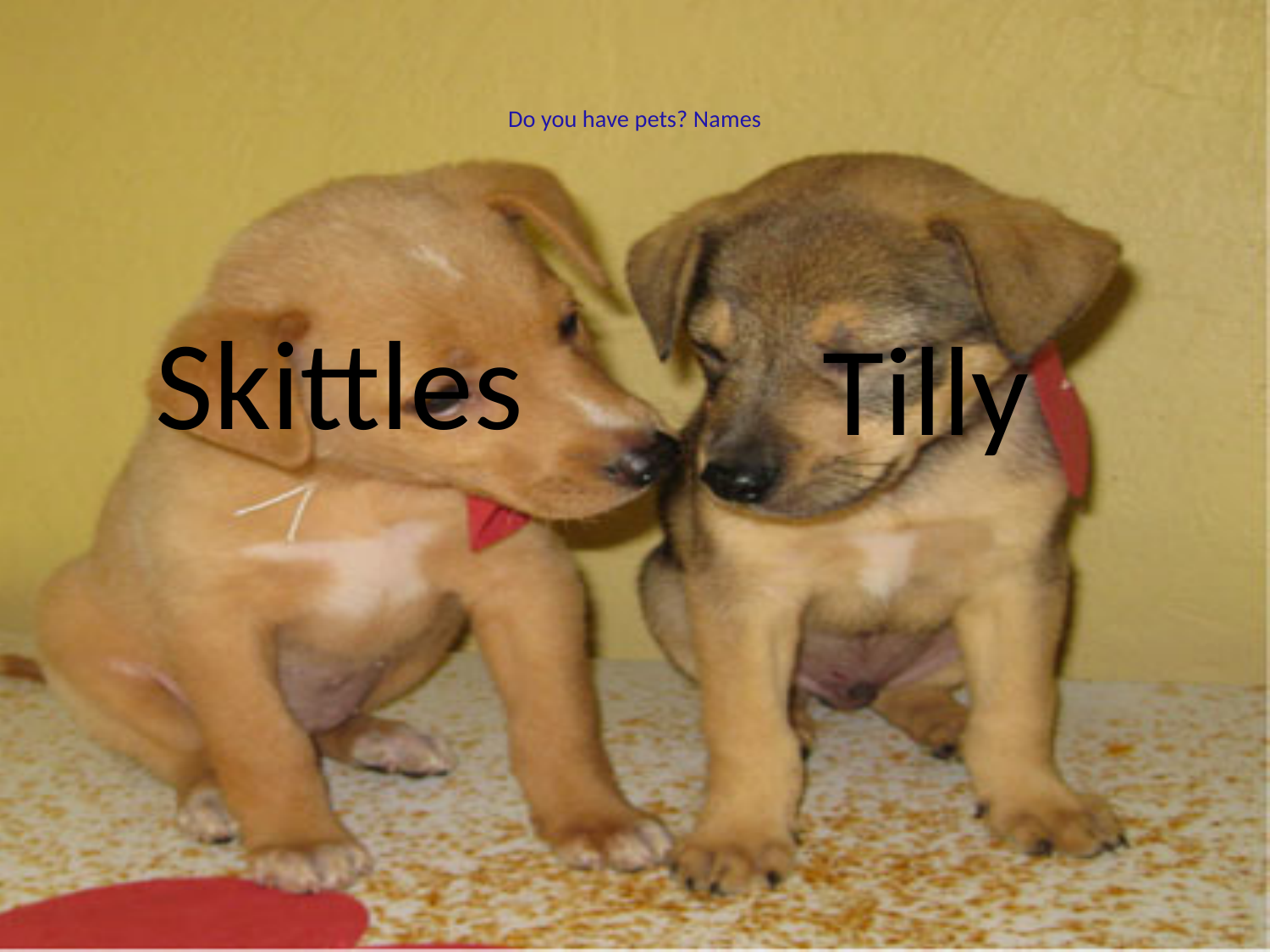

# Do you have pets? Names

Skittles
Tilly